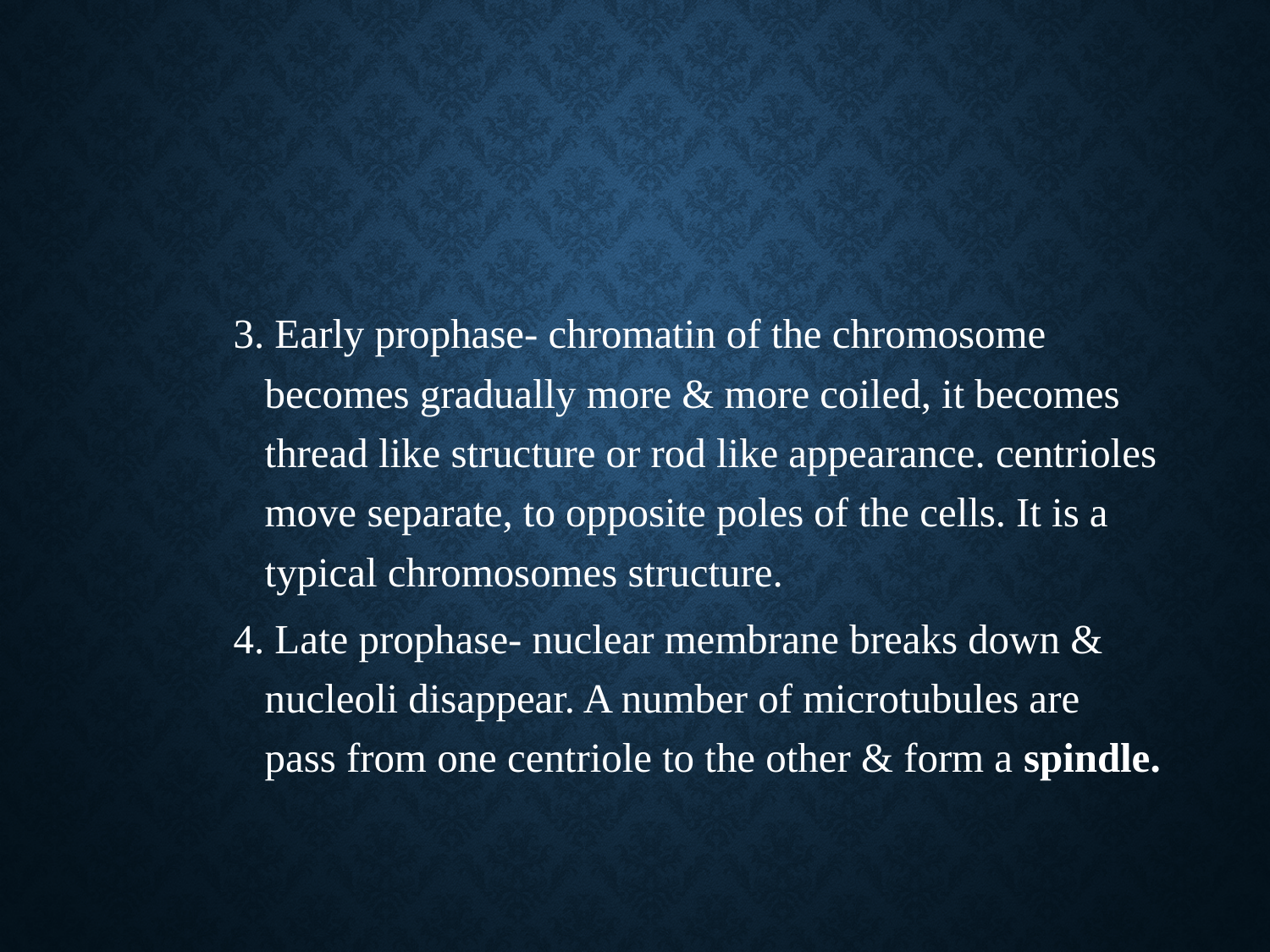

#
3. Early prophase- chromatin of the chromosome becomes gradually more & more coiled, it becomes thread like structure or rod like appearance. centrioles move separate, to opposite poles of the cells. It is a typical chromosomes structure.
4. Late prophase- nuclear membrane breaks down & nucleoli disappear. A number of microtubules are pass from one centriole to the other & form a spindle.